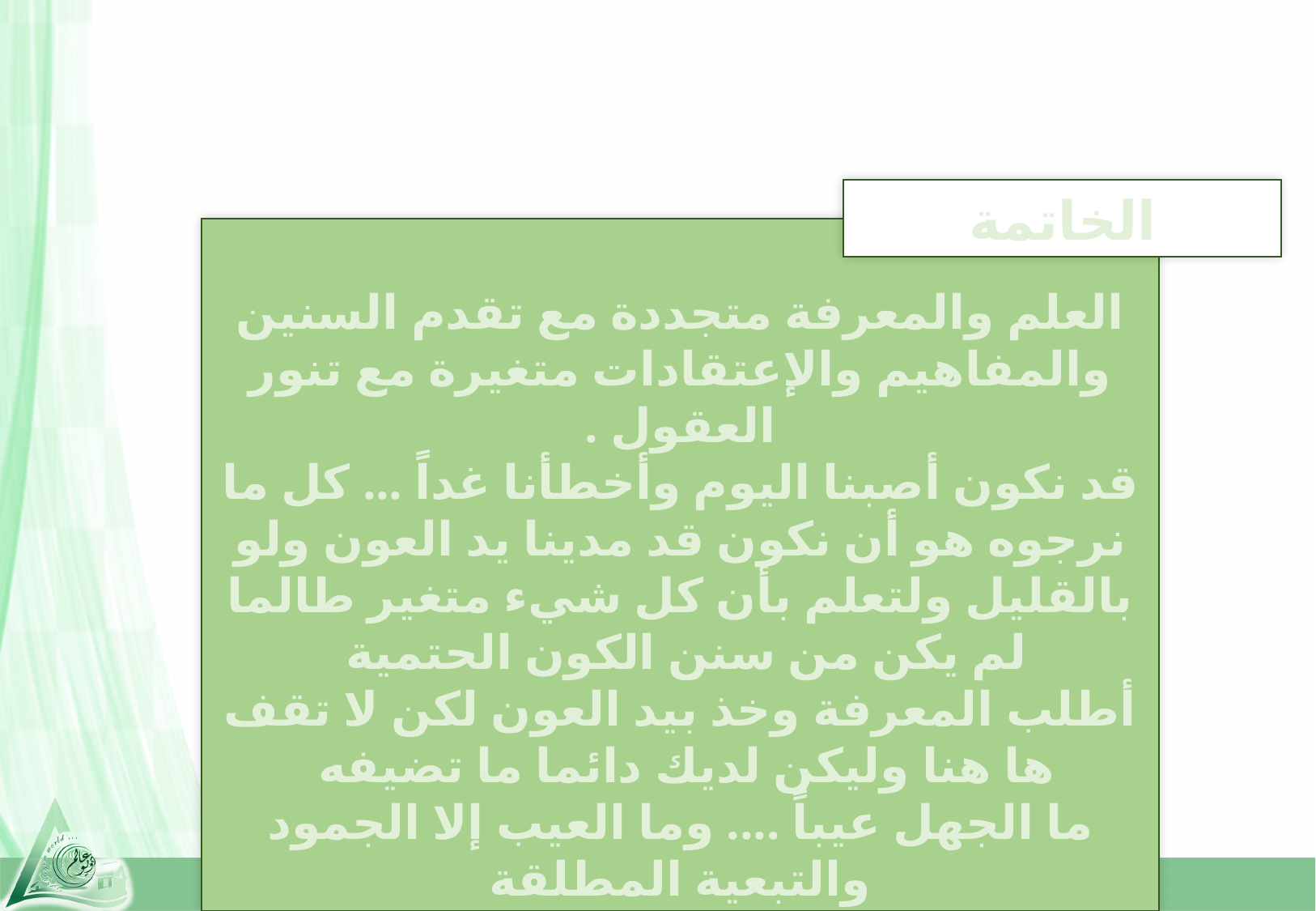

الخاتمة

العلم والمعرفة متجددة مع تقدم السنين والمفاهيم والإعتقادات متغيرة مع تنور العقول .
قد نكون أصبنا اليوم وأخطأنا غداً ... كل ما نرجوه هو أن نكون قد مدينا يد العون ولو بالقليل ولتعلم بأن كل شيء متغير طالما لم يكن من سنن الكون الحتمية
أطلب المعرفة وخذ بيد العون لكن لا تقف ها هنا وليكن لديك دائما ما تضيفه
ما الجهل عيباً .... وما العيب إلا الجمود والتبعية المطلقة